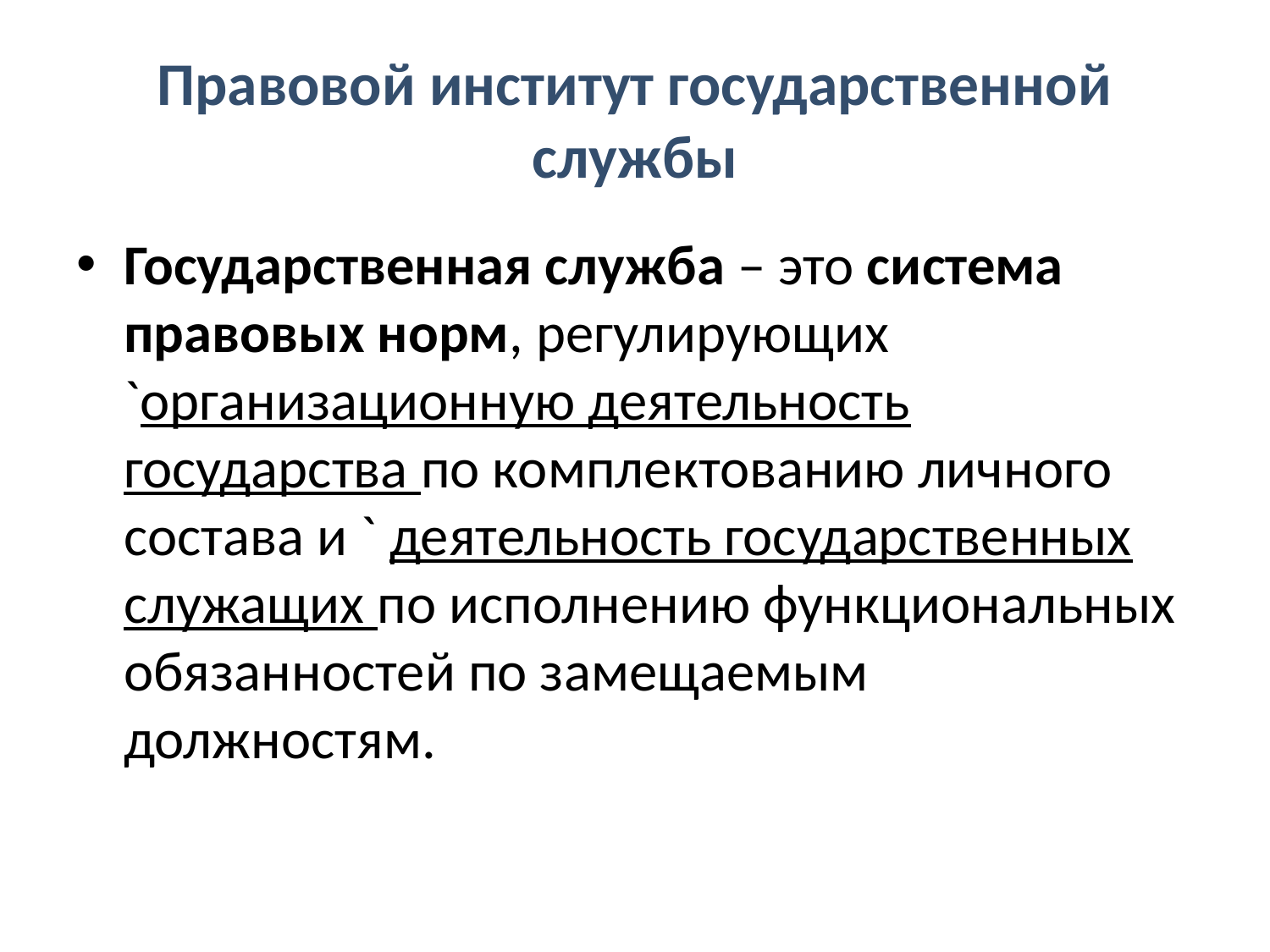

# Правовой институт государственной службы
Государственная служба – это система правовых норм, регулирующих `организационную деятельность государства по комплектованию личного состава и ` деятельность государственных служащих по исполнению функциональных обязанностей по замещаемым должностям.